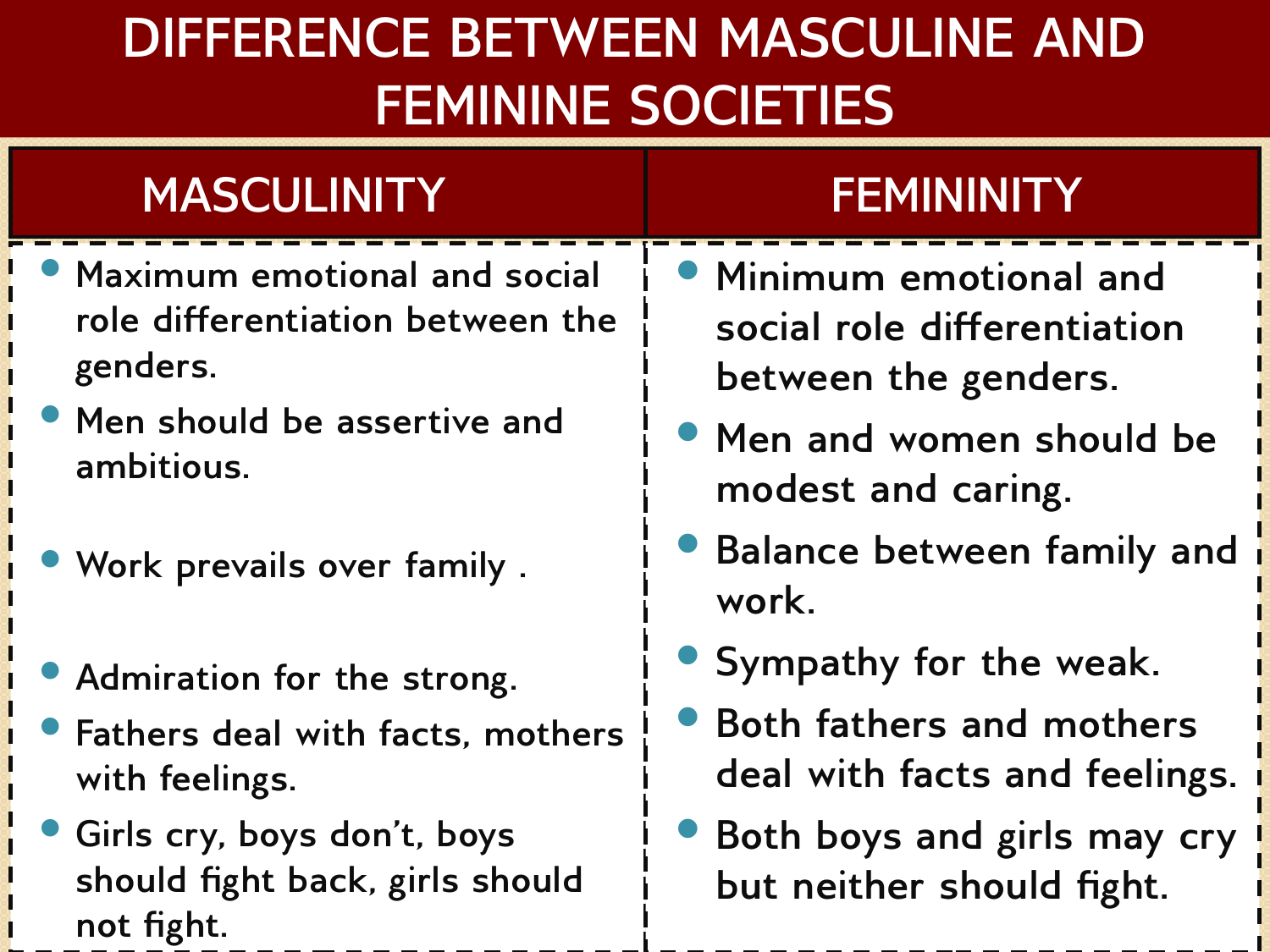

# DIFFERENCE BETWEEN MASCULINE AND FEMININE SOCIETIES
MASCULINITY
FEMININITY
Maximum emotional and social role differentiation between the genders.
Men should be assertive and ambitious.

Work prevails over family .

Admiration for the strong.
Fathers deal with facts, mothers with feelings.
Girls cry, boys don’t, boys should fight back, girls should not fight.
Minimum emotional and social role differentiation between the genders.
Men and women should be modest and caring.
Balance between family and work.
Sympathy for the weak.
Both fathers and mothers deal with facts and feelings.
Both boys and girls may cry but neither should fight.